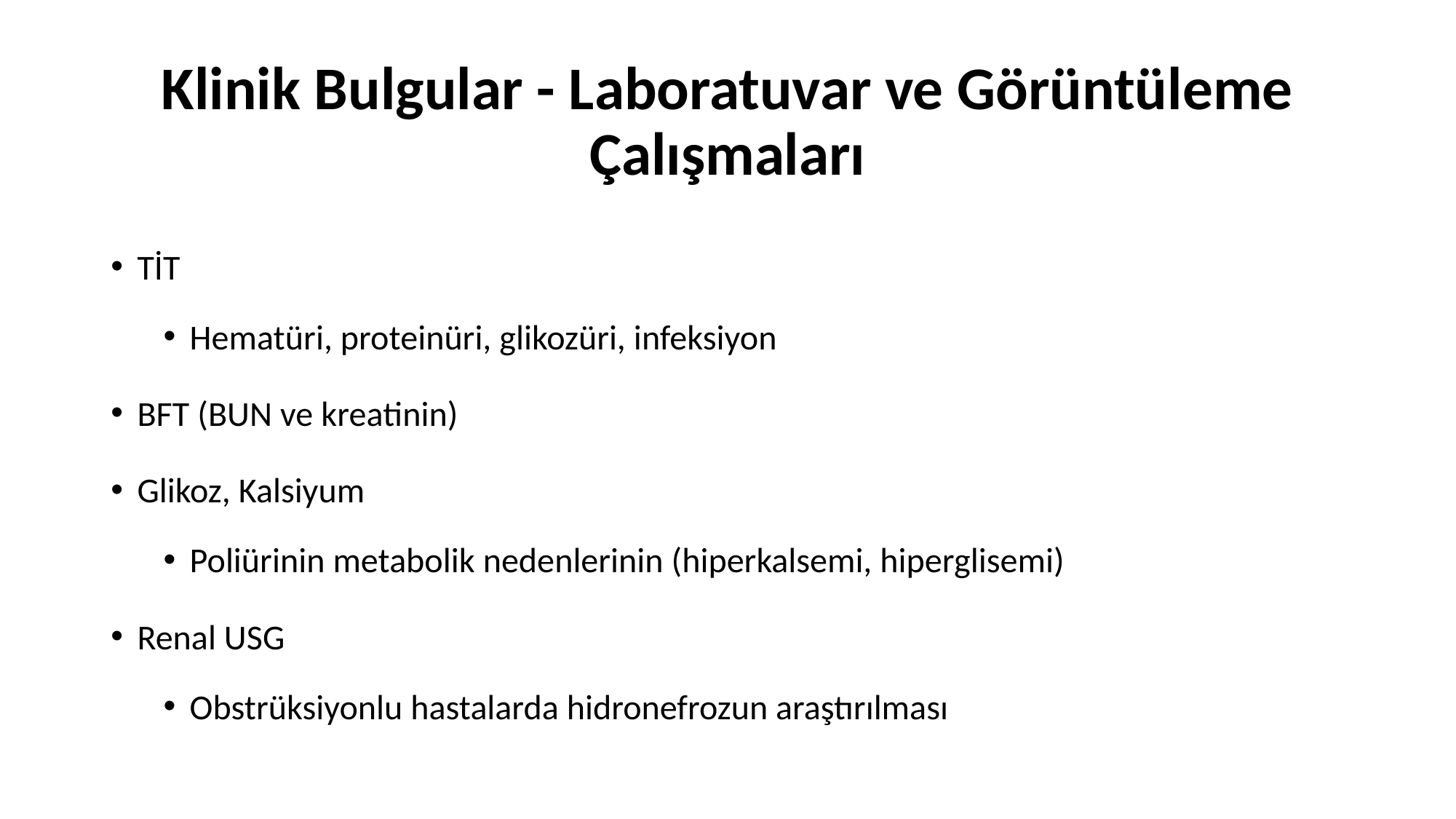

# Klinik Bulgular - Laboratuvar ve Görüntüleme Çalışmaları
TİT
Hematüri, proteinüri, glikozüri, infeksiyon
BFT (BUN ve kreatinin)
Glikoz, Kalsiyum
Poliürinin metabolik nedenlerinin (hiperkalsemi, hiperglisemi)
Renal USG
Obstrüksiyonlu hastalarda hidronefrozun araştırılması